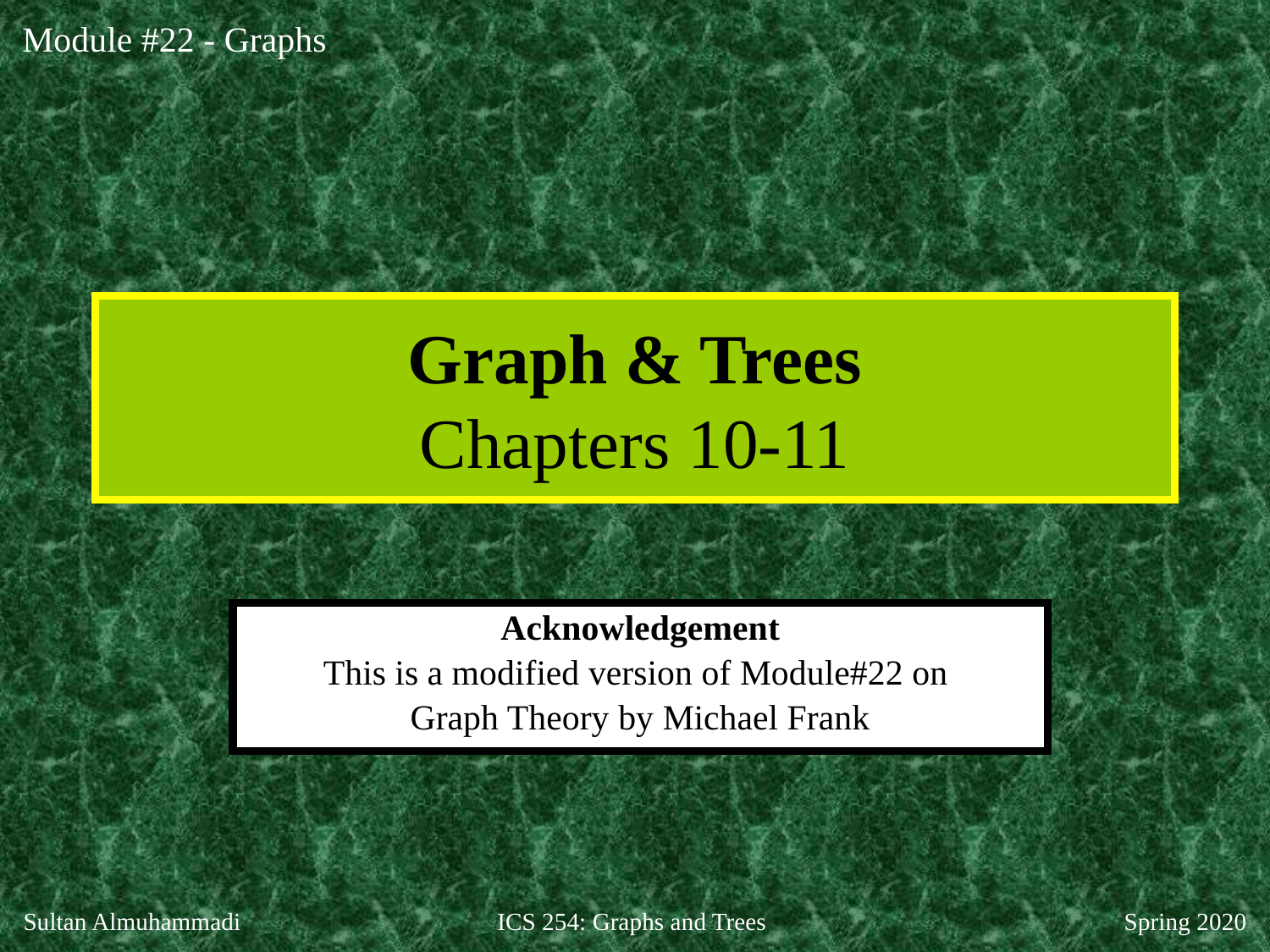

# Graph & Trees Chapters 10-11
Acknowledgement
This is a modified version of Module#22 on
Graph Theory by Michael Frank
Sultan Almuhammadi
ICS 254: Graphs and Trees
Spring 2020